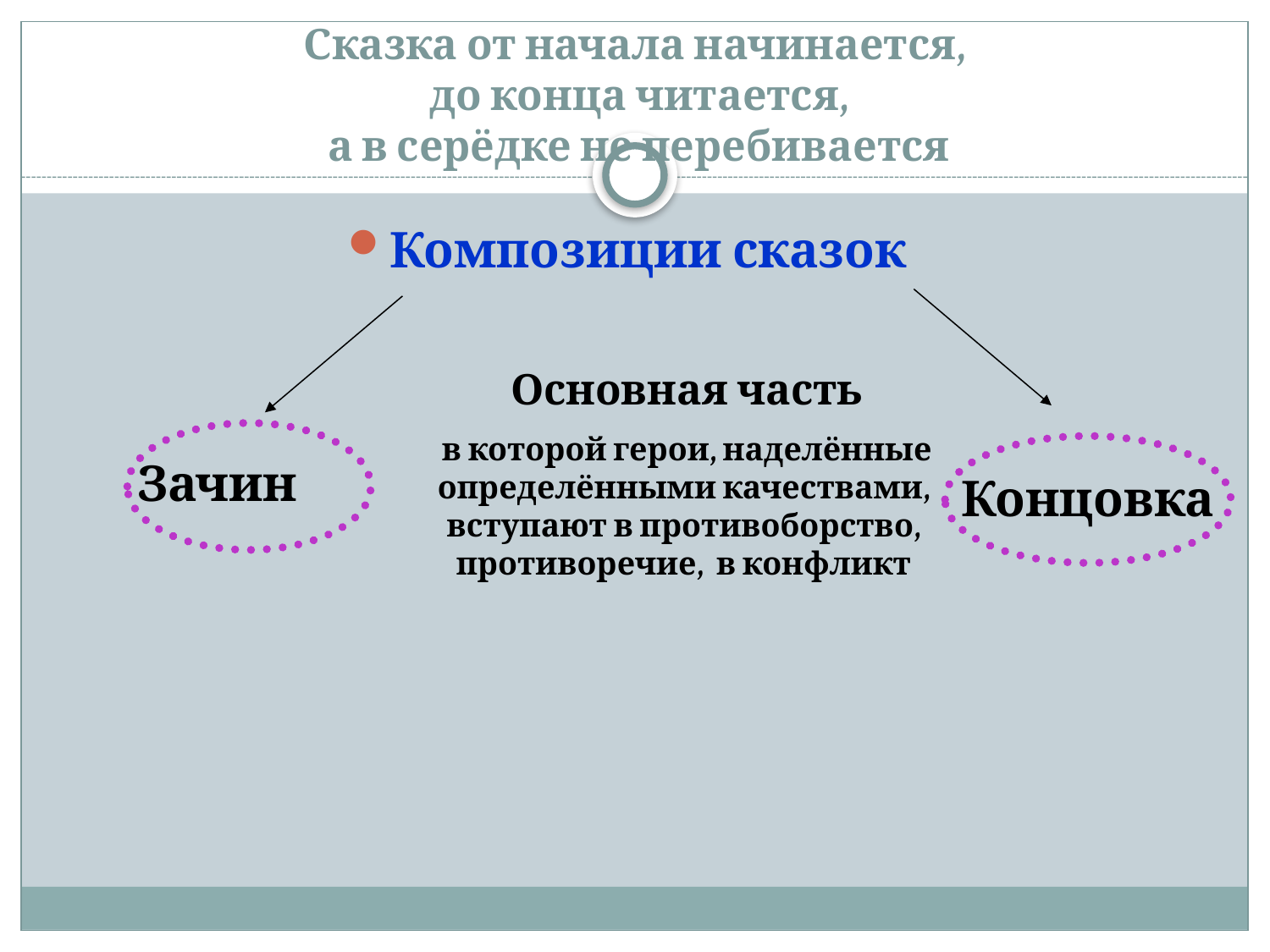

# Сказка от начала начинается, до конца читается, а в серёдке не перебивается
Композиции сказок

 Основная часть
 в которой герои, наделённые определёнными качествами, вступают в противоборство, противоречие,  в конфликт

Зачин
Концовка